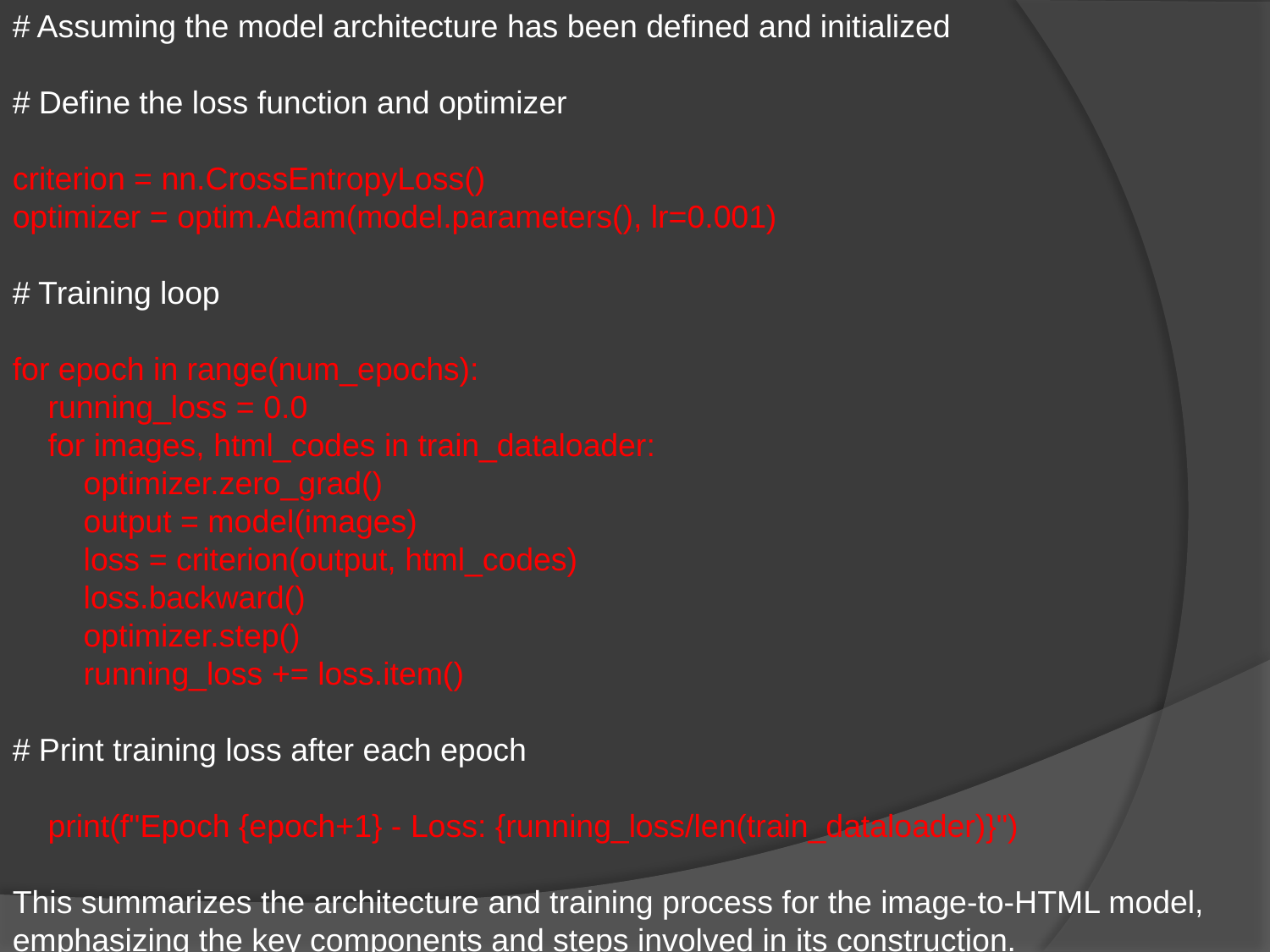

# Assuming the model architecture has been defined and initialized

# Define the loss function and optimizer

criterion = nn.CrossEntropyLoss()
optimizer = optim.Adam(model.parameters(), lr=0.001)

# Training loop

for epoch in range(num_epochs):
    running_loss = 0.0
    for images, html_codes in train_dataloader:
        optimizer.zero_grad()
        output = model(images)
        loss = criterion(output, html_codes)
        loss.backward()
        optimizer.step()
        running_loss += loss.item()

# Print training loss after each epoch

    print(f"Epoch {epoch+1} - Loss: {running_loss/len(train_dataloader)}")

This summarizes the architecture and training process for the image-to-HTML model, emphasizing the key components and steps involved in its construction.